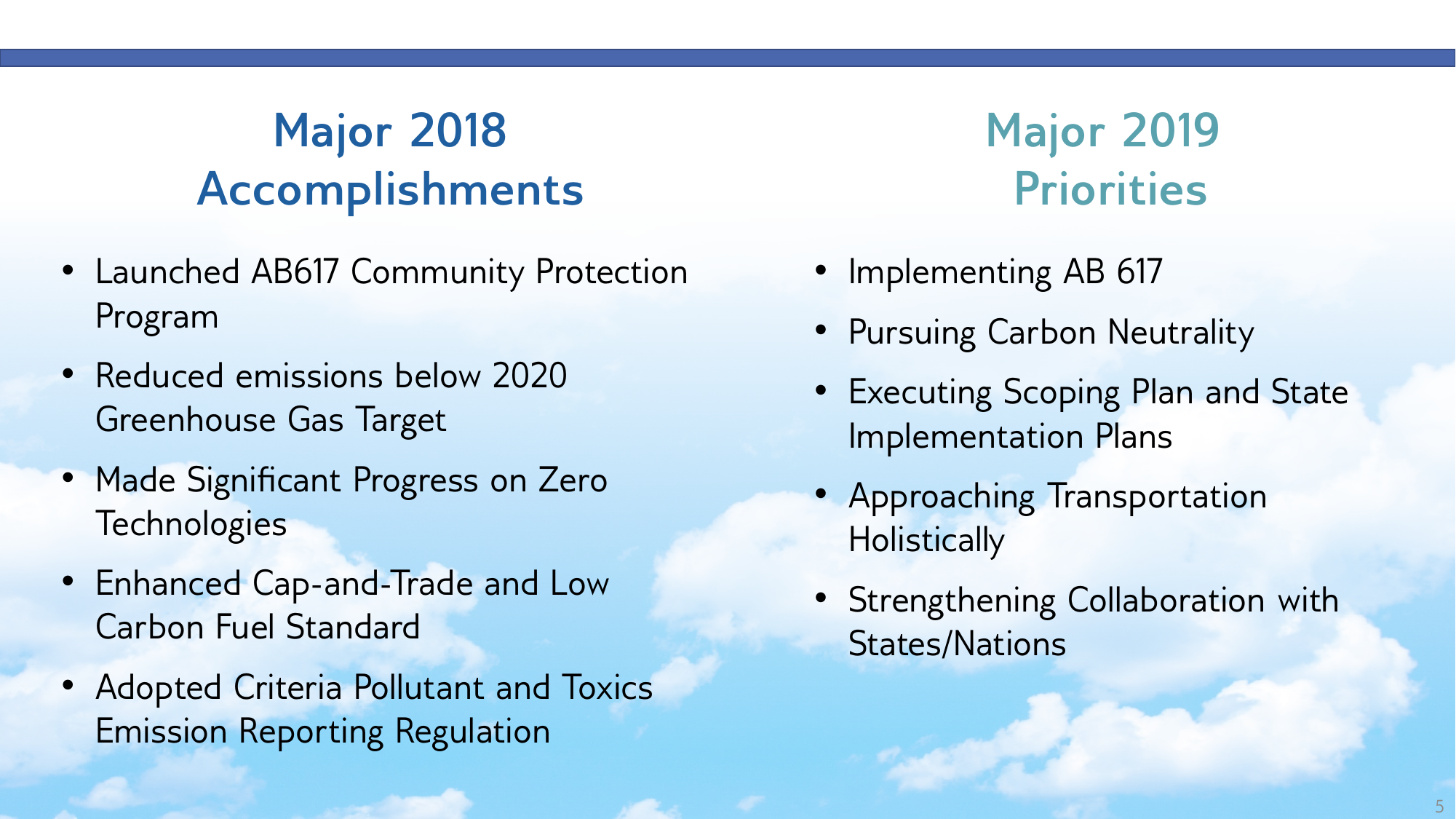

Major 2018
Accomplishments

Launched AB617 Community Protection Program

Reduced emissions below 2020 Greenhouse Gas Target

Made Significant Progress on Zero Technologies

Enhanced Cap-and-Trade and Low Carbon Fuel Standard

Adopted Criteria Pollutant and Toxics Emission Reporting Regulation
Major 2019
Priorities

Implementing AB 617

Pursuing Carbon Neutrality

Executing Scoping Plan and State Implementation Plans

Approaching Transportation Holistically

Strengthening Collaboration with States/Nations
5